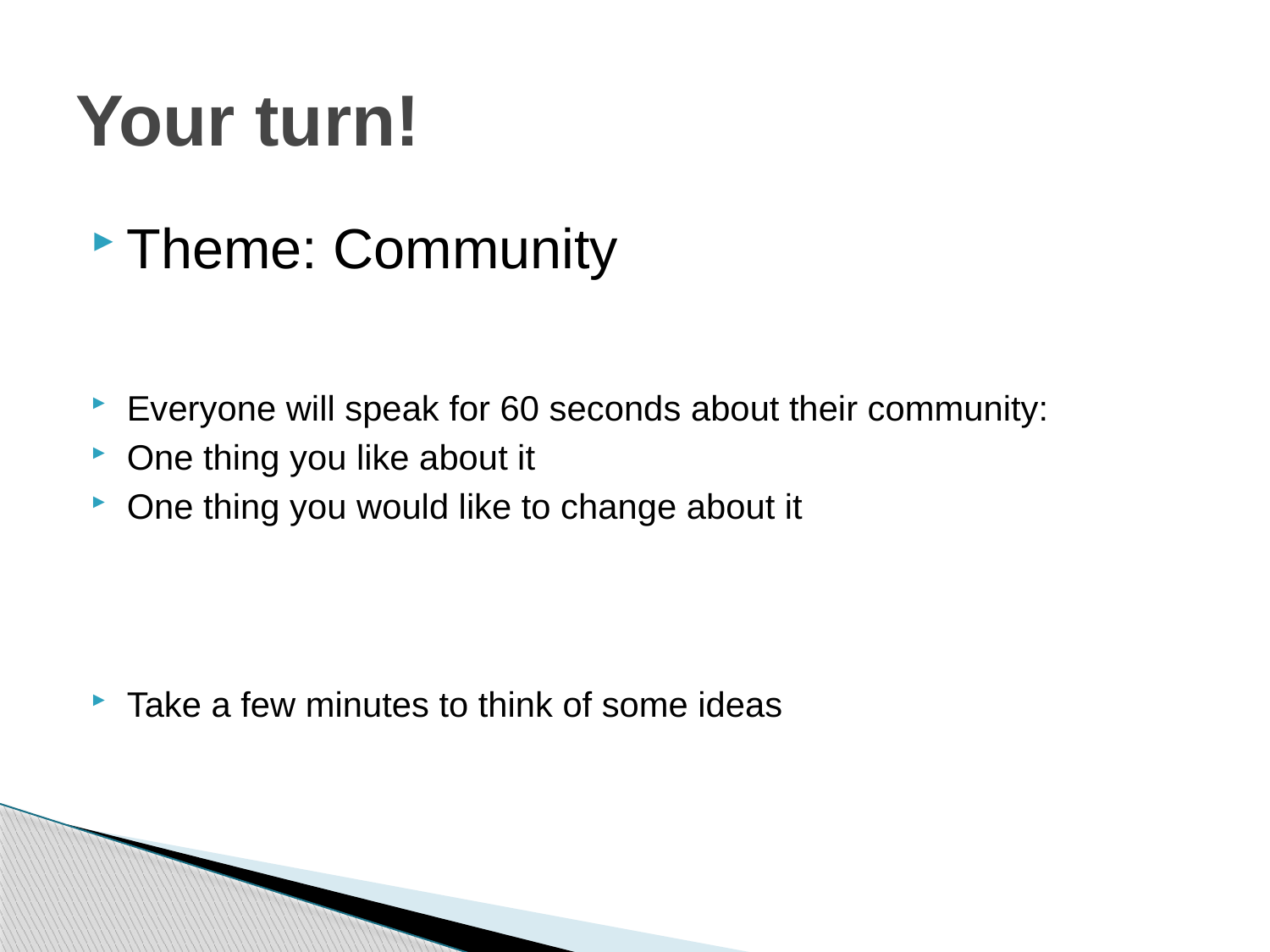

# Your turn!
Theme: Community

Everyone will speak for 60 seconds about their community:
One thing you like about it
One thing you would like to change about it

Take a few minutes to think of some ideas